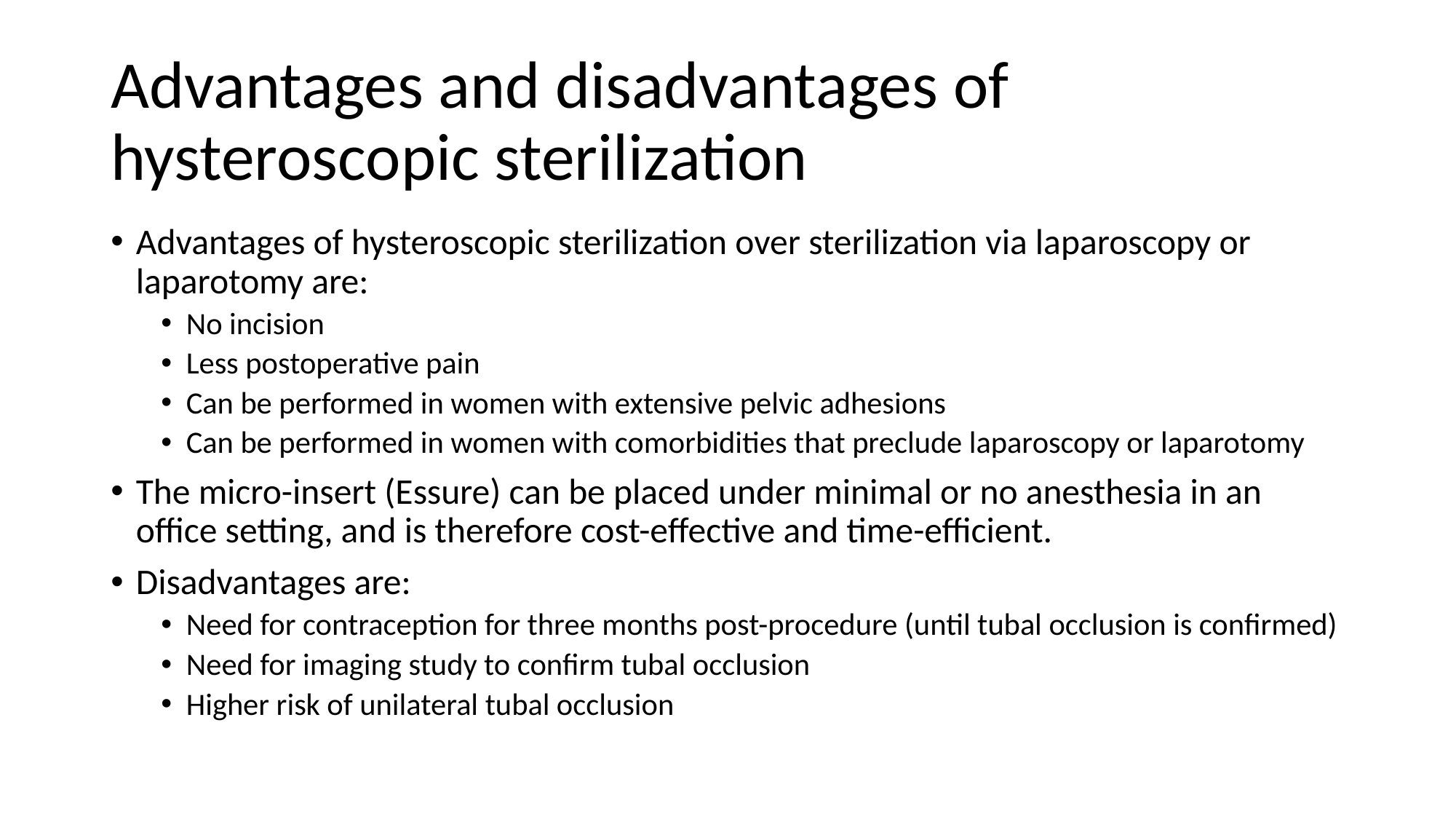

# Advantages and disadvantages of hysteroscopic sterilization
Advantages of hysteroscopic sterilization over sterilization via laparoscopy or laparotomy are:
No incision
Less postoperative pain
Can be performed in women with extensive pelvic adhesions
Can be performed in women with comorbidities that preclude laparoscopy or laparotomy
The micro-insert (Essure) can be placed under minimal or no anesthesia in an office setting, and is therefore cost-effective and time-efficient.
Disadvantages are:
Need for contraception for three months post-procedure (until tubal occlusion is confirmed)
Need for imaging study to confirm tubal occlusion
Higher risk of unilateral tubal occlusion